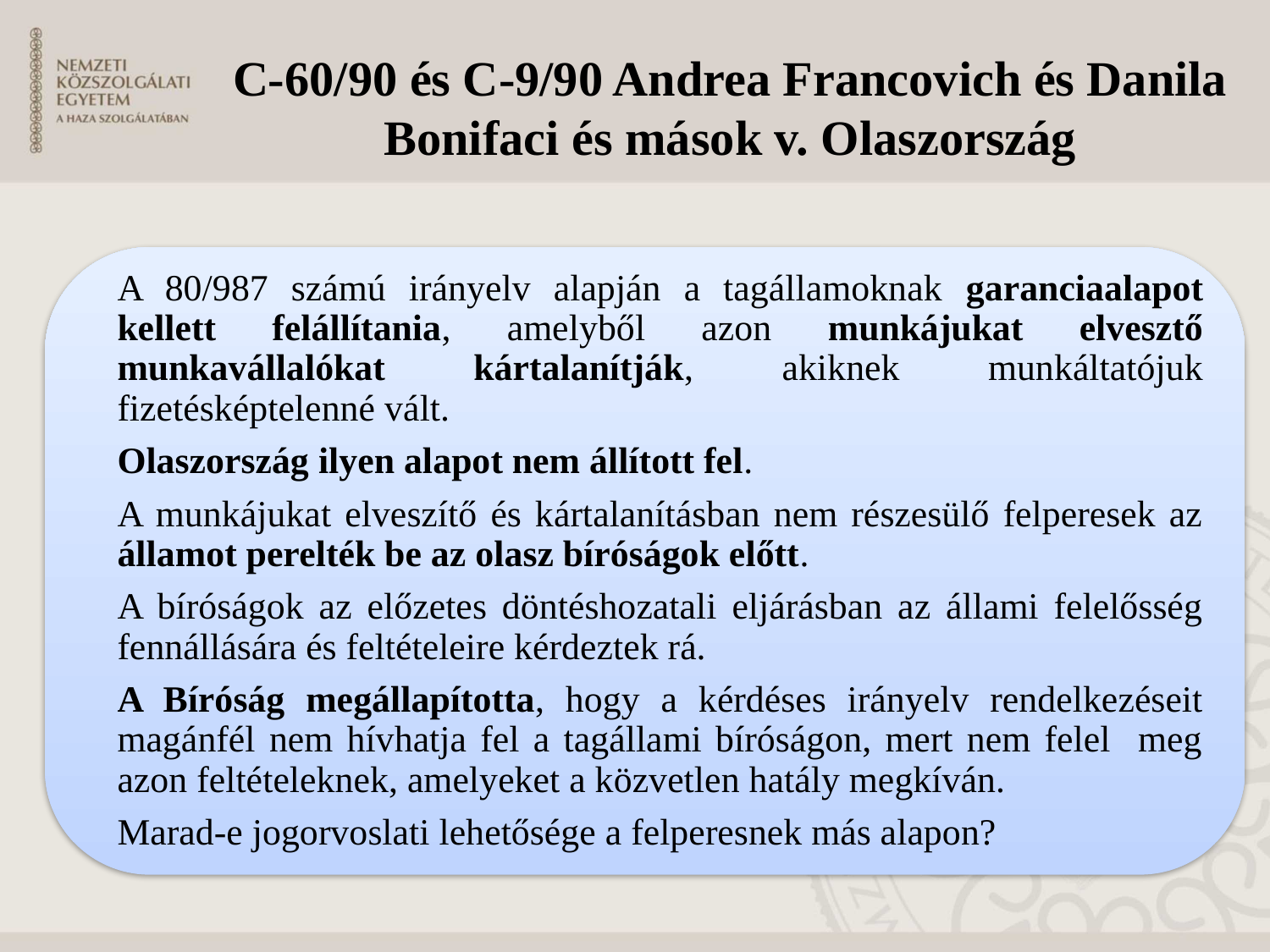

# C-60/90 és C-9/90 Andrea Francovich és Danila Bonifaci és mások v. Olaszország
A 80/987 számú irányelv alapján a tagállamoknak garanciaalapot kellett felállítania, amelyből azon munkájukat elvesztő munkavállalókat kártalanítják, akiknek munkáltatójuk fizetésképtelenné vált.
Olaszország ilyen alapot nem állított fel.
A munkájukat elveszítő és kártalanításban nem részesülő felperesek az államot perelték be az olasz bíróságok előtt.
A bíróságok az előzetes döntéshozatali eljárásban az állami felelősség fennállására és feltételeire kérdeztek rá.
A Bíróság megállapította, hogy a kérdéses irányelv rendelkezéseit magánfél nem hívhatja fel a tagállami bíróságon, mert nem felel  meg azon feltételeknek, amelyeket a közvetlen hatály megkíván.
Marad-e jogorvoslati lehetősége a felperesnek más alapon?